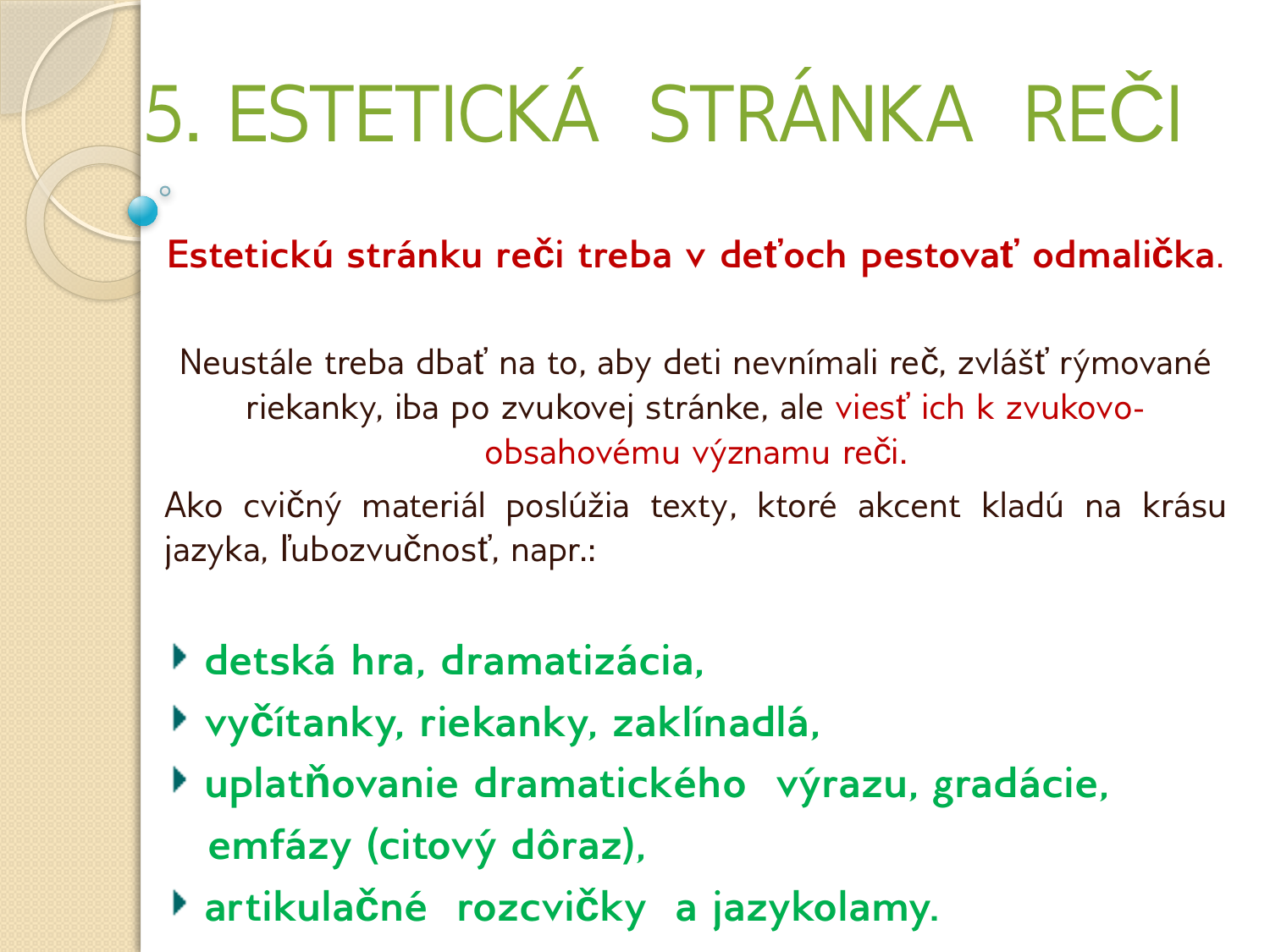

# 5. ESTETICKÁ  STRÁNKA  REČI
Estetickú stránku reči treba v deťoch pestovať odmalička.

Neustále treba dbať na to, aby deti nevnímali reč, zvlášť rýmované riekanky, iba po zvukovej stránke, ale viesť ich k zvukovo-obsahovému významu reči.
Ako cvičný materiál poslúžia texty, ktoré akcent kladú na krásu jazyka, ľubozvučnosť, napr.:

 detská hra, dramatizácia,
 vyčítanky, riekanky, zaklínadlá,
 uplatňovanie dramatického  výrazu, gradácie,
   emfázy (citový dôraz),
 artikulačné  rozcvičky  a jazykolamy.